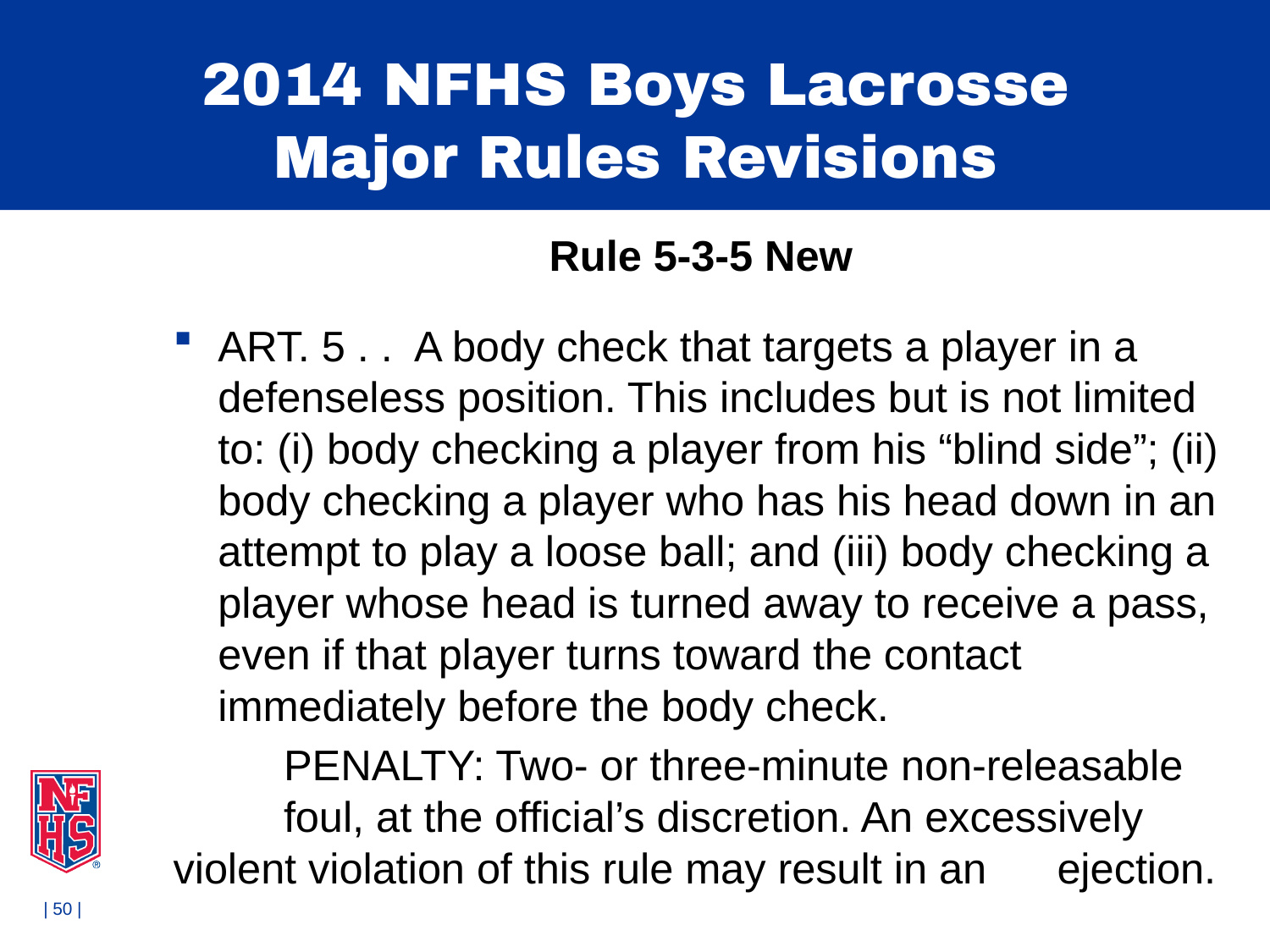

# 2014 NFHS Boys Lacrosse Major Rules Revisions
Rule 5-3-5 New

ART. 5 . .  A body check that targets a player in a defenseless position. This includes but is not limited to: (i) body checking a player from his “blind side”; (ii) body checking a player who has his head down in an attempt to play a loose ball; and (iii) body checking a player whose head is turned away to receive a pass, even if that player turns toward the contact immediately before the body check.
	PENALTY: Two- or three-minute non-releasable 	foul, at the official’s discretion. An excessively 	violent violation of this rule may result in an 	ejection.